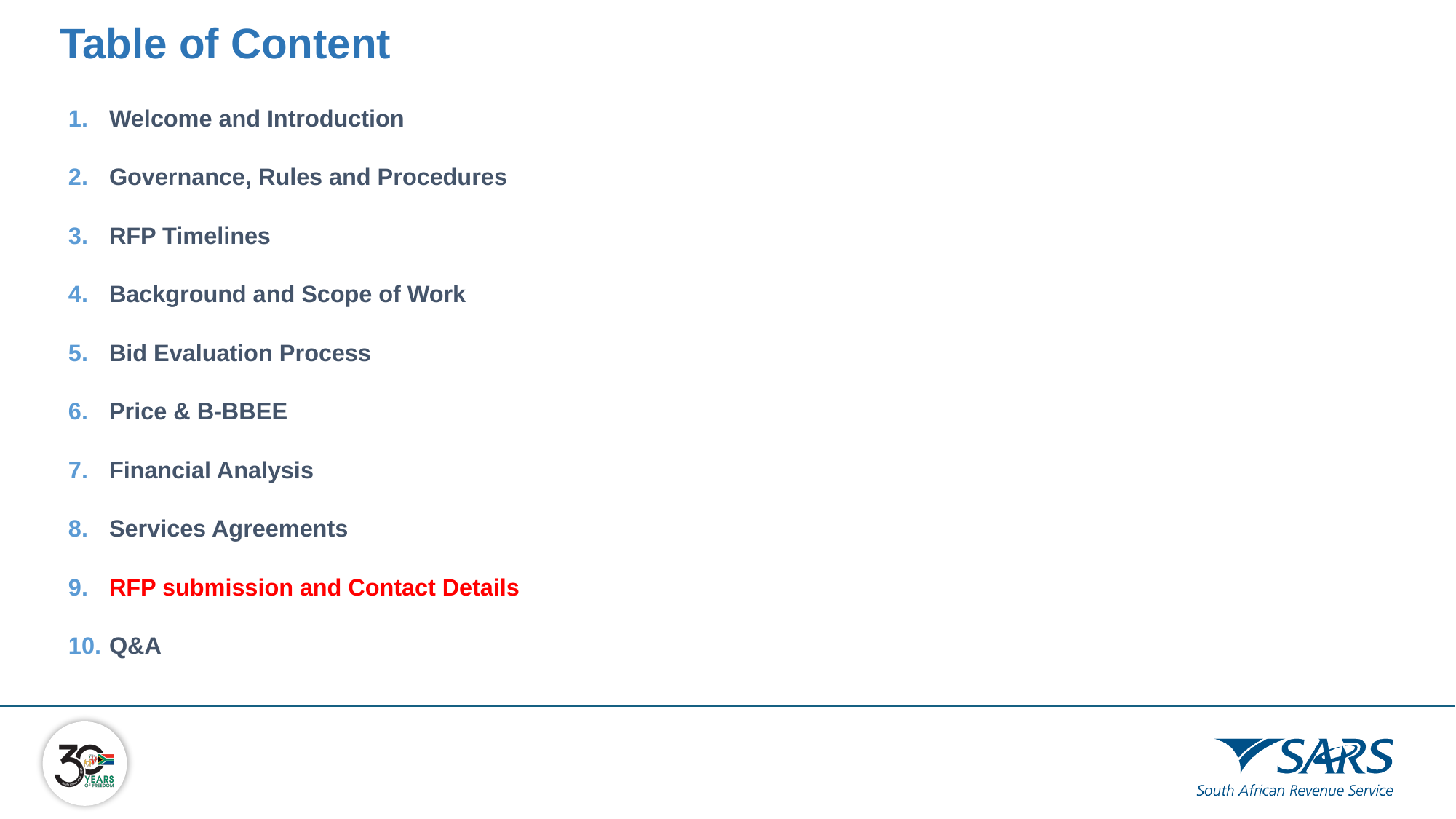

# Table of Content
Welcome and Introduction
Governance, Rules and Procedures
RFP Timelines
Background and Scope of Work
Bid Evaluation Process
Price & B-BBEE
Financial Analysis
Services Agreements
RFP submission and Contact Details
Q&A